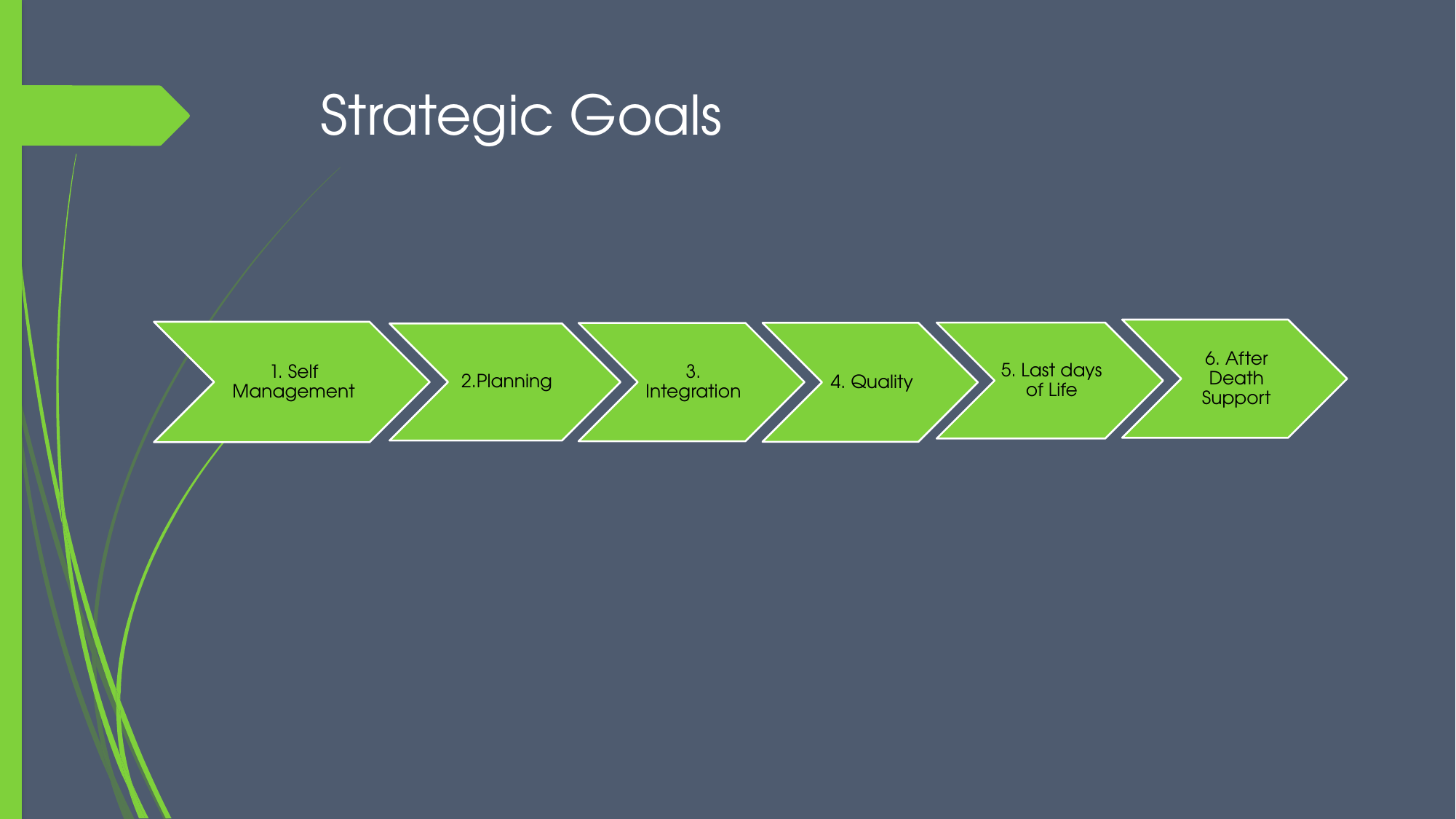

# Strategic Goals
1. Self Management
2.Planning
3. Integration
4. Quality
5. Last days of Life
6. After Death Support